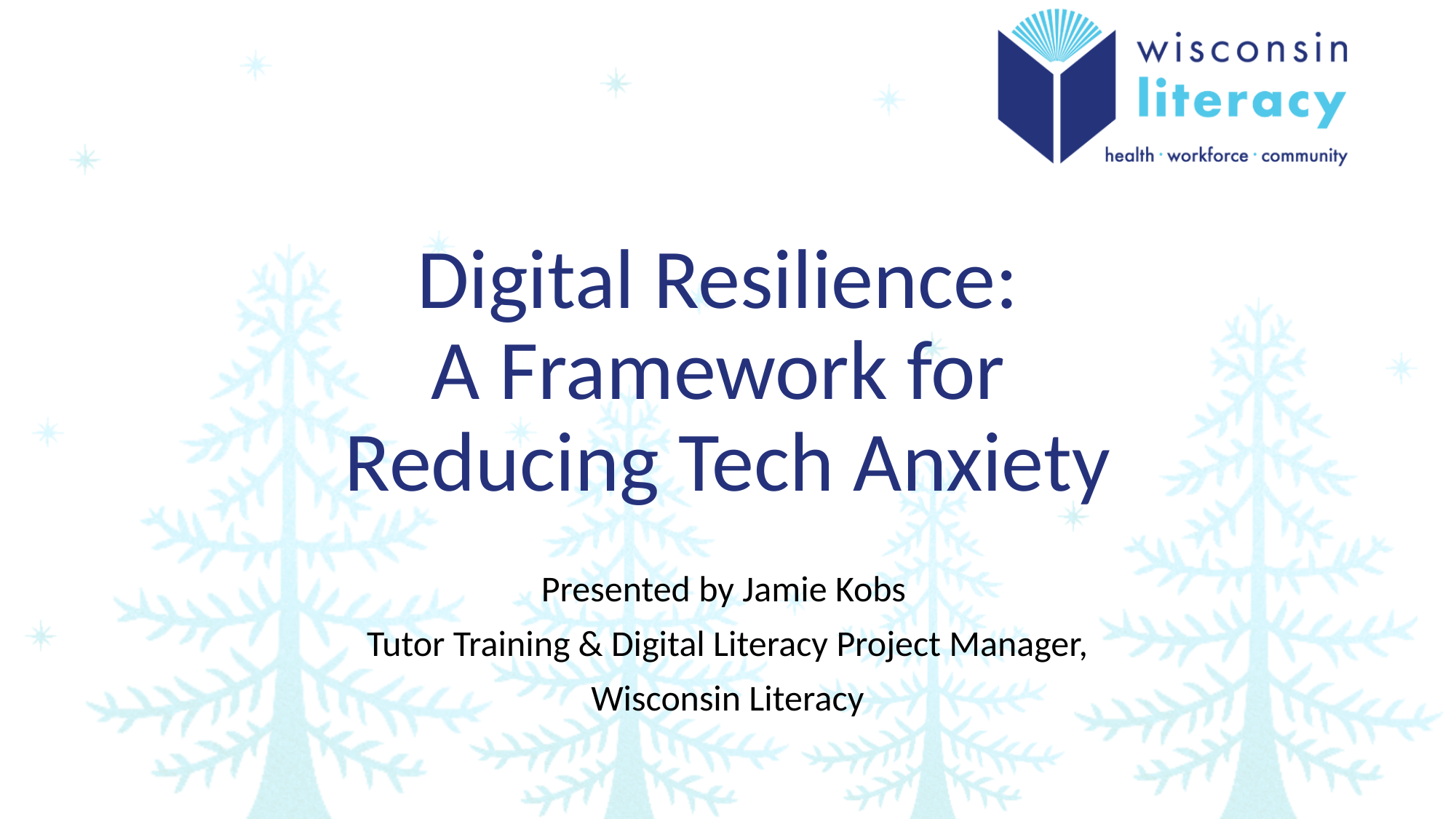

# Digital Resilience: A Framework for Reducing Tech Anxiety
Presented by Jamie Kobs
Tutor Training & Digital Literacy Project Manager,
Wisconsin Literacy